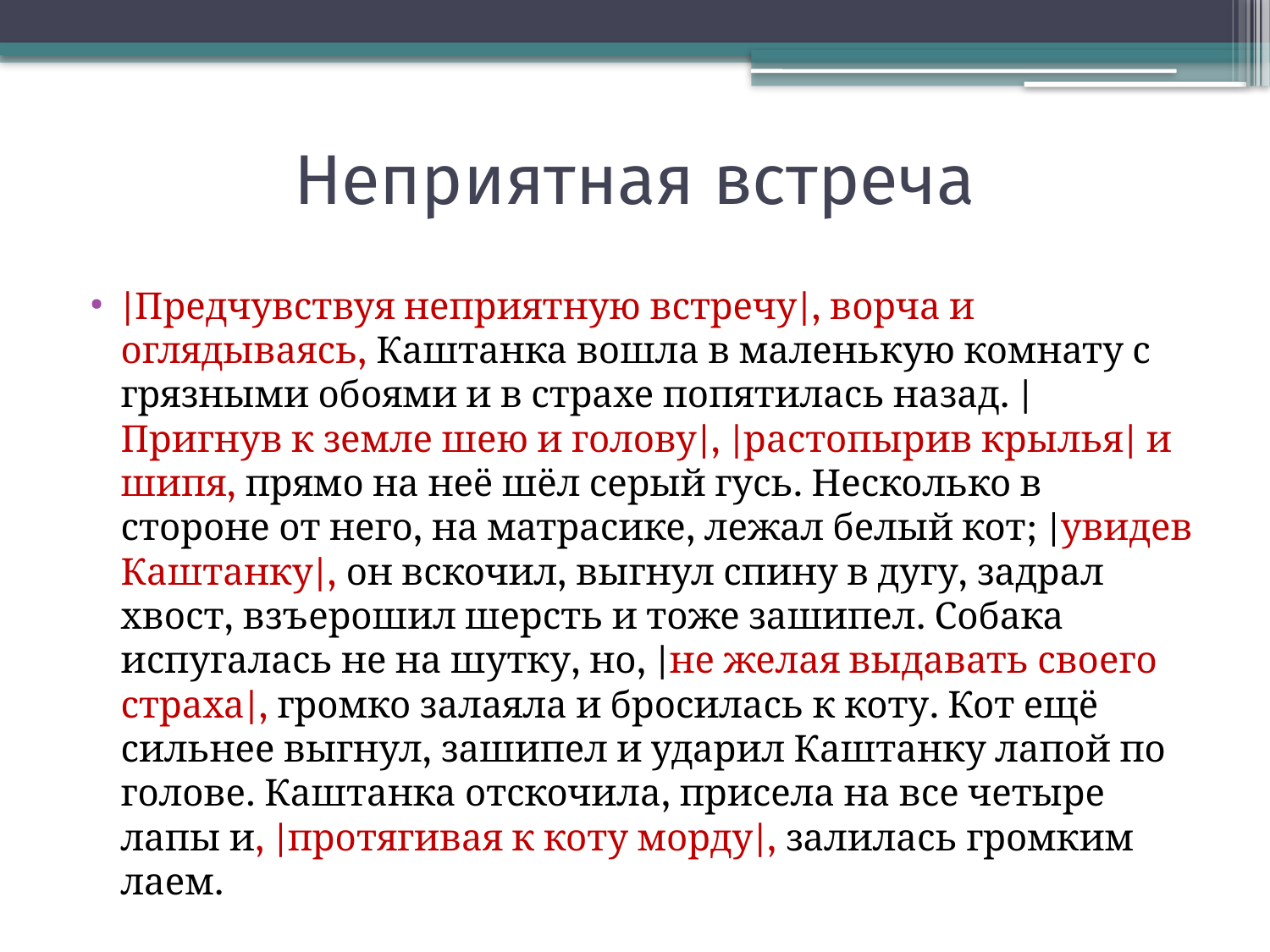

# Неприятная встреча
|Предчувствуя неприятную встречу|, ворча и оглядываясь, Каштанка вошла в маленькую комнату с грязными обоями и в страхе попятилась назад. |Пригнув к земле шею и голову|, |растопырив крылья| и шипя, прямо на неё шёл серый гусь. Несколько в стороне от него, на матрасике, лежал белый кот; |увидев Каштанку|, он вскочил, выгнул спину в дугу, задрал хвост, взъерошил шерсть и тоже зашипел. Собака испугалась не на шутку, но, |не желая выдавать своего страха|, громко залаяла и бросилась к коту. Кот ещё сильнее выгнул, зашипел и ударил Каштанку лапой по голове. Каштанка отскочила, присела на все четыре лапы и, |протягивая к коту морду|, залилась громким лаем.